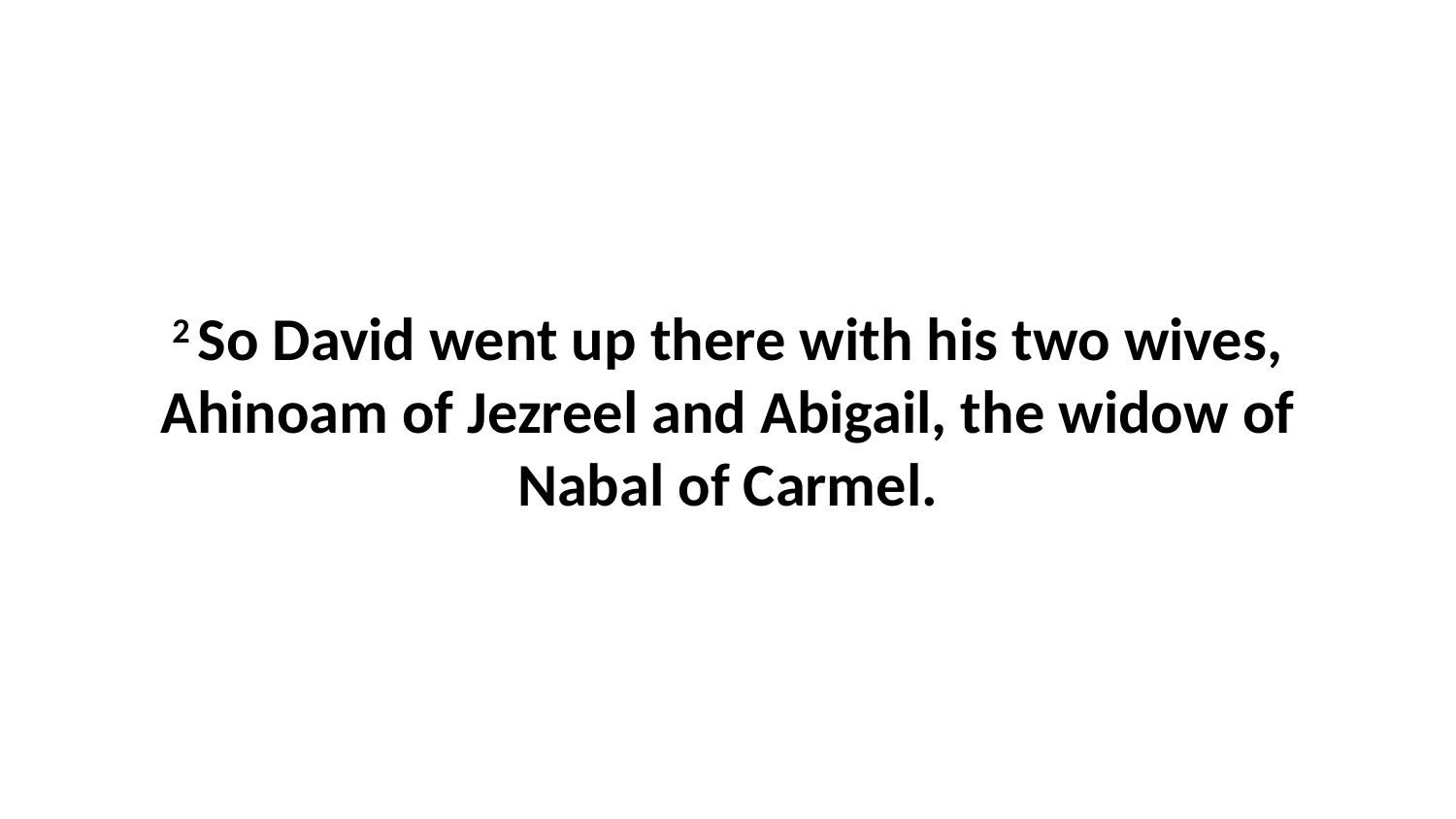

2 So David went up there with his two wives, Ahinoam of Jezreel and Abigail, the widow of Nabal of Carmel.